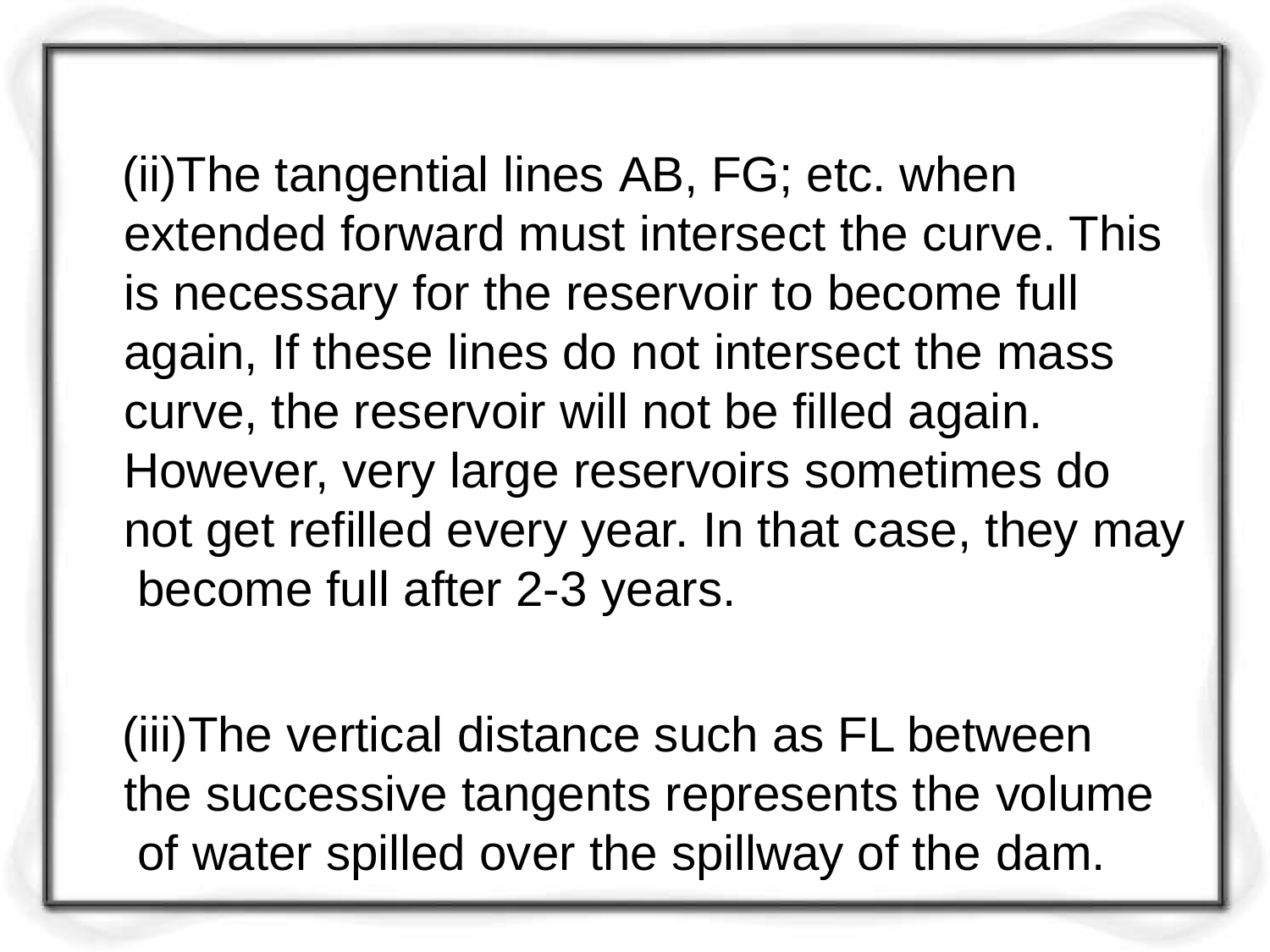

The tangential lines AB, FG; etc. when  extended forward must intersect the curve. This  is necessary for the reservoir to become full  again, If these lines do not intersect the mass  curve, the reservoir will not be filled again.  However, very large reservoirs sometimes do  not get refilled every year. In that case, they may  become full after 2-3 years.

The vertical distance such as FL between  the successive tangents represents the volume  of water spilled over the spillway of the dam.